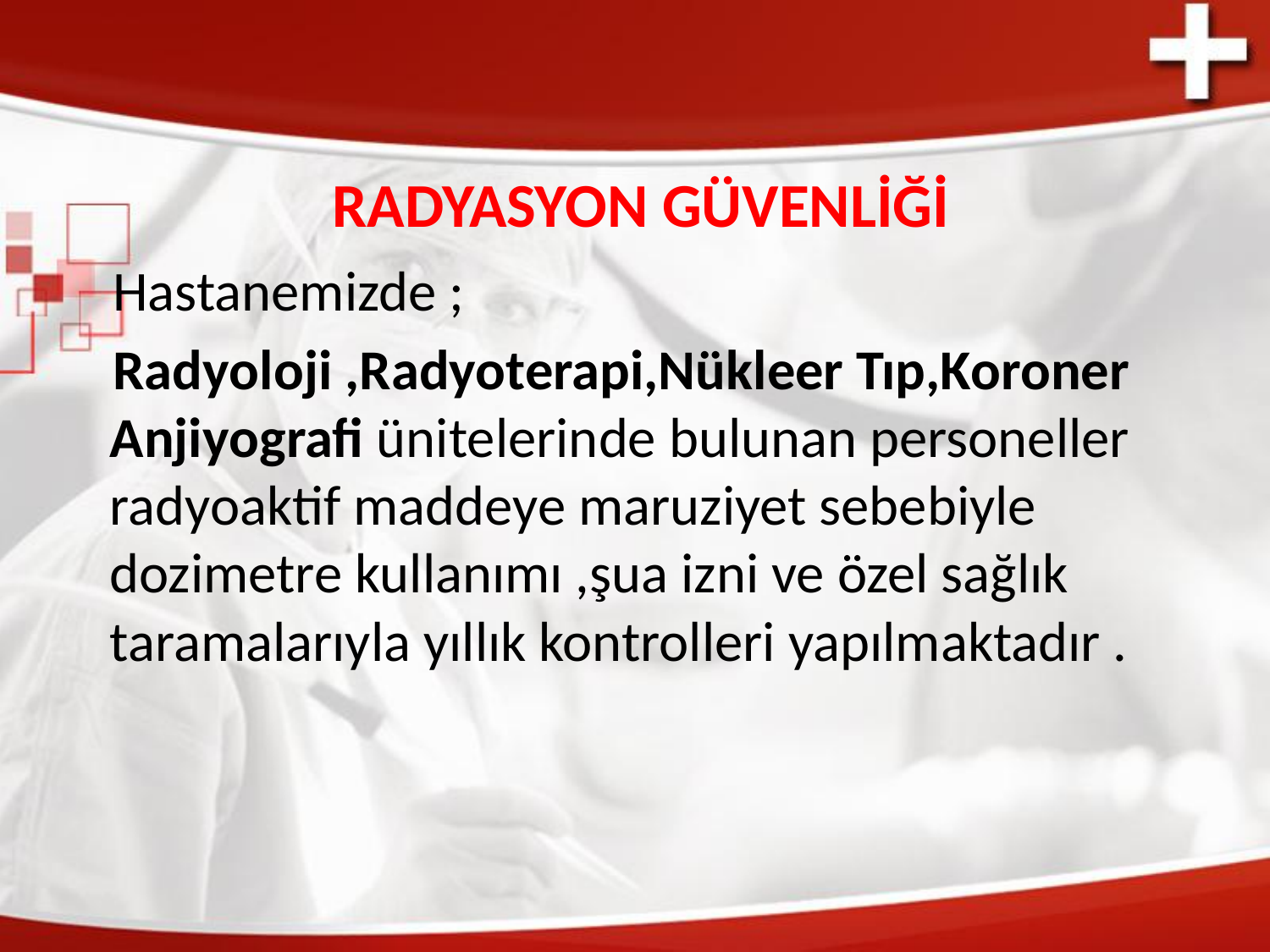

# RADYASYON GÜVENLİĞİ
    Hastanemizde ;
    Radyoloji ,Radyoterapi,Nükleer Tıp,Koroner Anjiyografi ünitelerinde bulunan personeller radyoaktif maddeye maruziyet sebebiyle dozimetre kullanımı ,şua izni ve özel sağlık taramalarıyla yıllık kontrolleri yapılmaktadır .